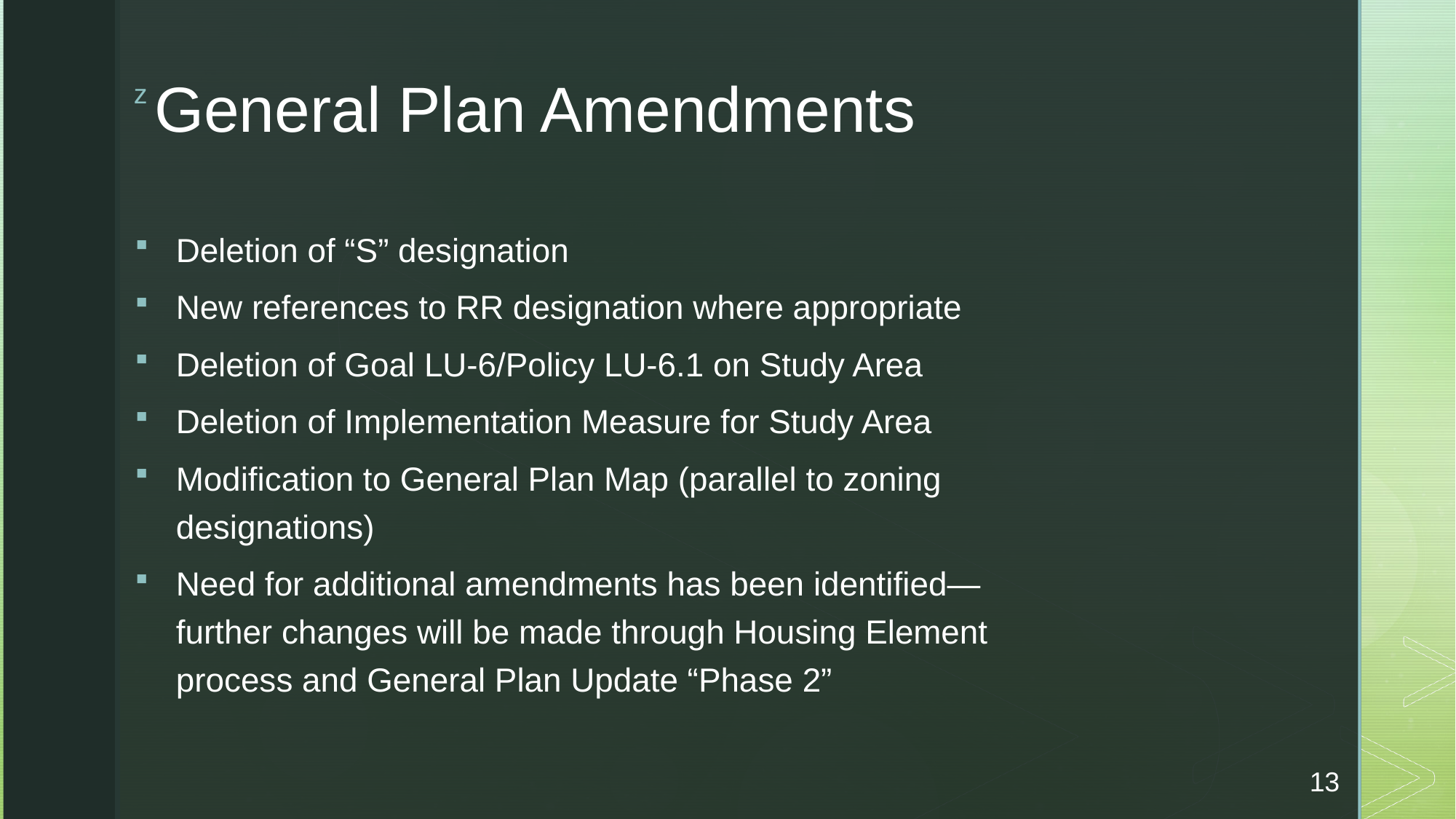

# General Plan Amendments
Deletion of “S” designation
New references to RR designation where appropriate
Deletion of Goal LU-6/Policy LU-6.1 on Study Area
Deletion of Implementation Measure for Study Area
Modification to General Plan Map (parallel to zoning designations)
Need for additional amendments has been identified—further changes will be made through Housing Element process and General Plan Update “Phase 2”
13